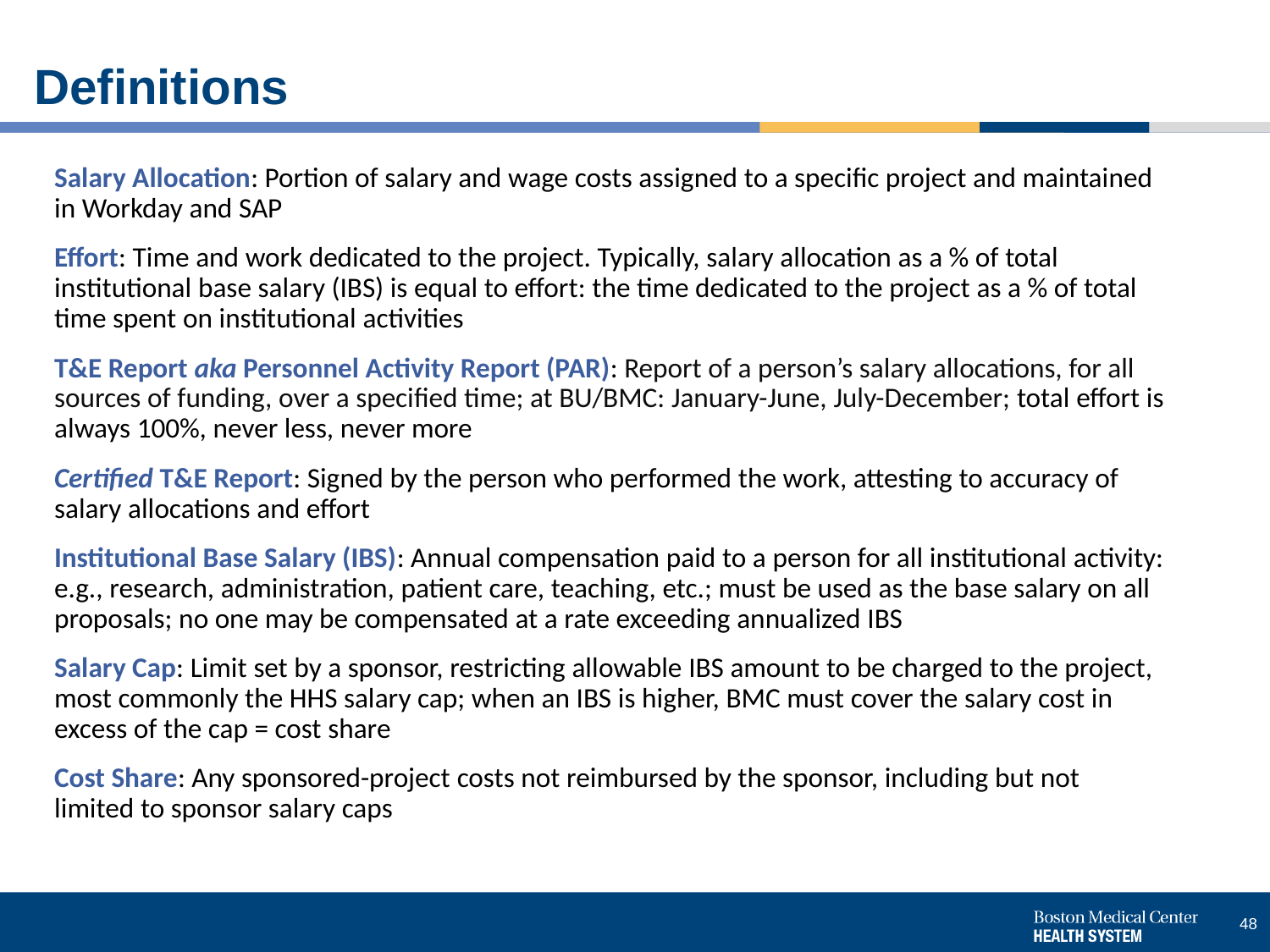

# Definitions
Salary Allocation: Portion of salary and wage costs assigned to a specific project and maintained in Workday and SAP

Effort: Time and work dedicated to the project. Typically, salary allocation as a % of total institutional base salary (IBS) is equal to effort: the time dedicated to the project as a % of total time spent on institutional activities

T&E Report aka Personnel Activity Report (PAR): Report of a person’s salary allocations, for all sources of funding, over a specified time; at BU/BMC: January-June, July-December; total effort is always 100%, never less, never more

Certified T&E Report: Signed by the person who performed the work, attesting to accuracy of salary allocations and effort

Institutional Base Salary (IBS): Annual compensation paid to a person for all institutional activity: e.g., research, administration, patient care, teaching, etc.; must be used as the base salary on all proposals; no one may be compensated at a rate exceeding annualized IBS

Salary Cap: Limit set by a sponsor, restricting allowable IBS amount to be charged to the project, most commonly the HHS salary cap; when an IBS is higher, BMC must cover the salary cost in excess of the cap = cost share

Cost Share: Any sponsored-project costs not reimbursed by the sponsor, including but not limited to sponsor salary caps